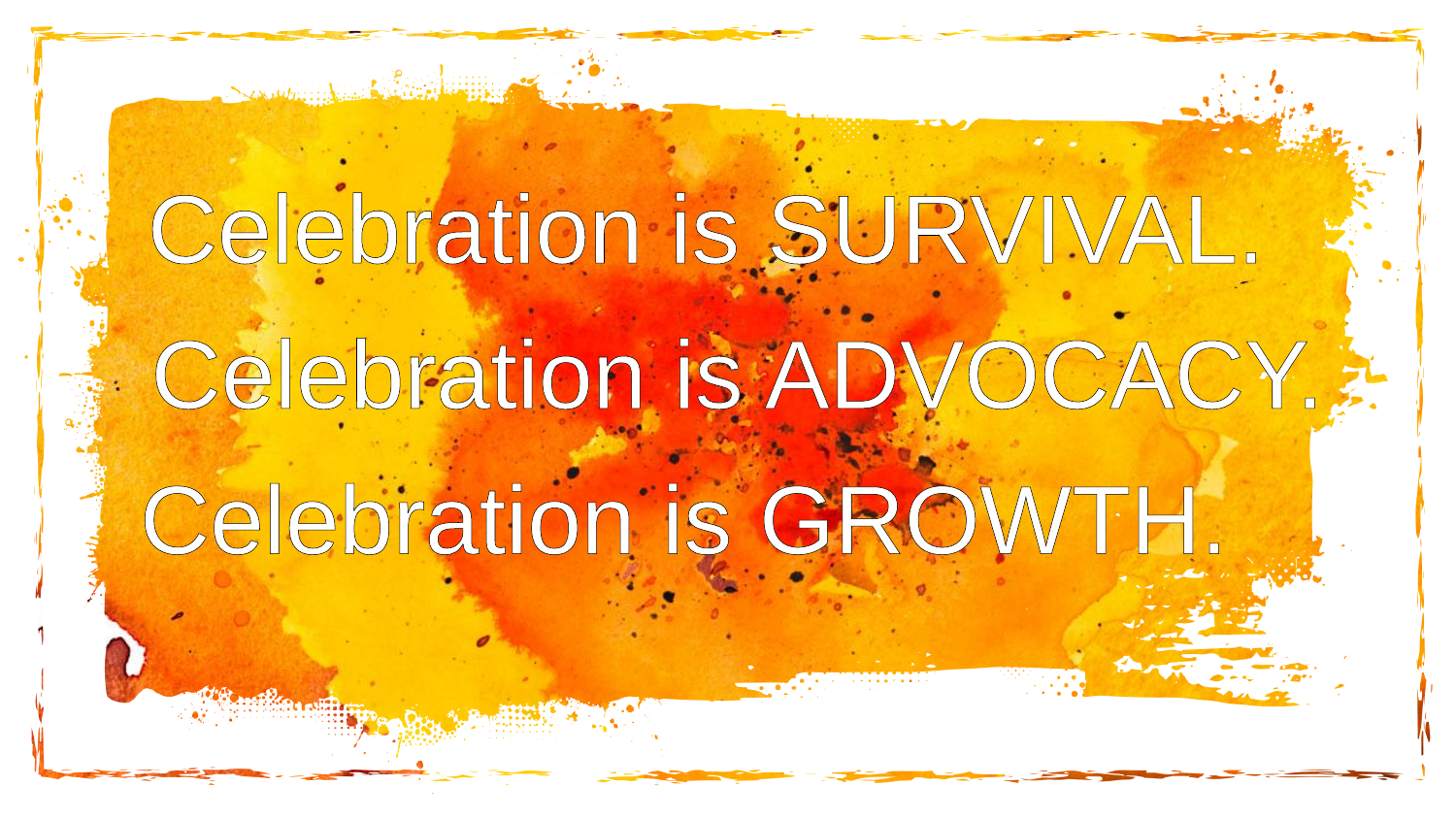

Celebration is SURVIVAL.
Celebration is ADVOCACY.
Celebration is GROWTH.